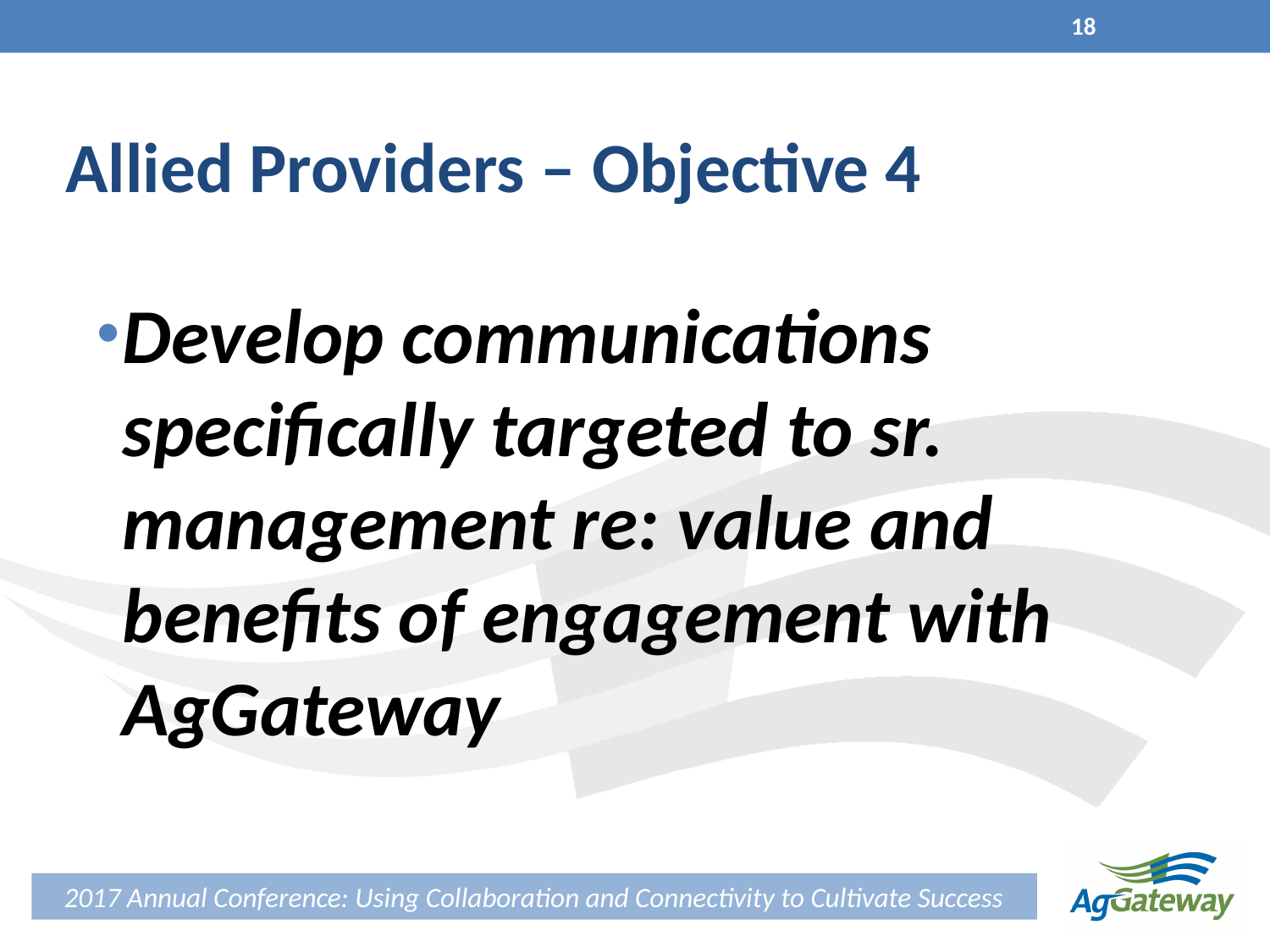

18
# Allied Providers – Objective 4
Develop communications specifically targeted to sr. management re: value and benefits of engagement with AgGateway